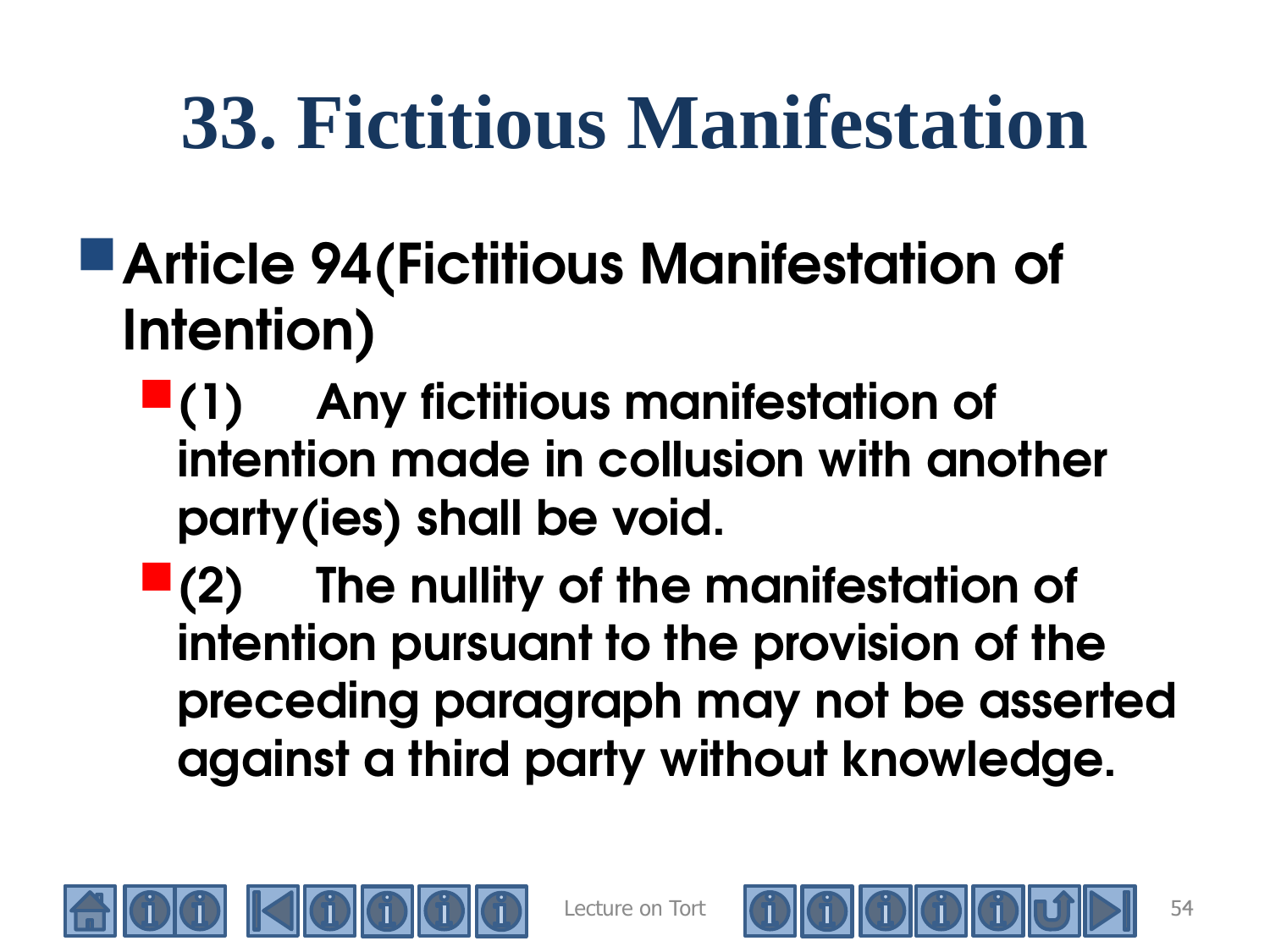

# 33. Fictitious Manifestation
Article 94(Fictitious Manifestation of Intention)
(1)　Any fictitious manifestation of intention made in collusion with another party(ies) shall be void.
(2)　The nullity of the manifestation of intention pursuant to the provision of the preceding paragraph may not be asserted against a third party without knowledge.
Lecture on Tort
54